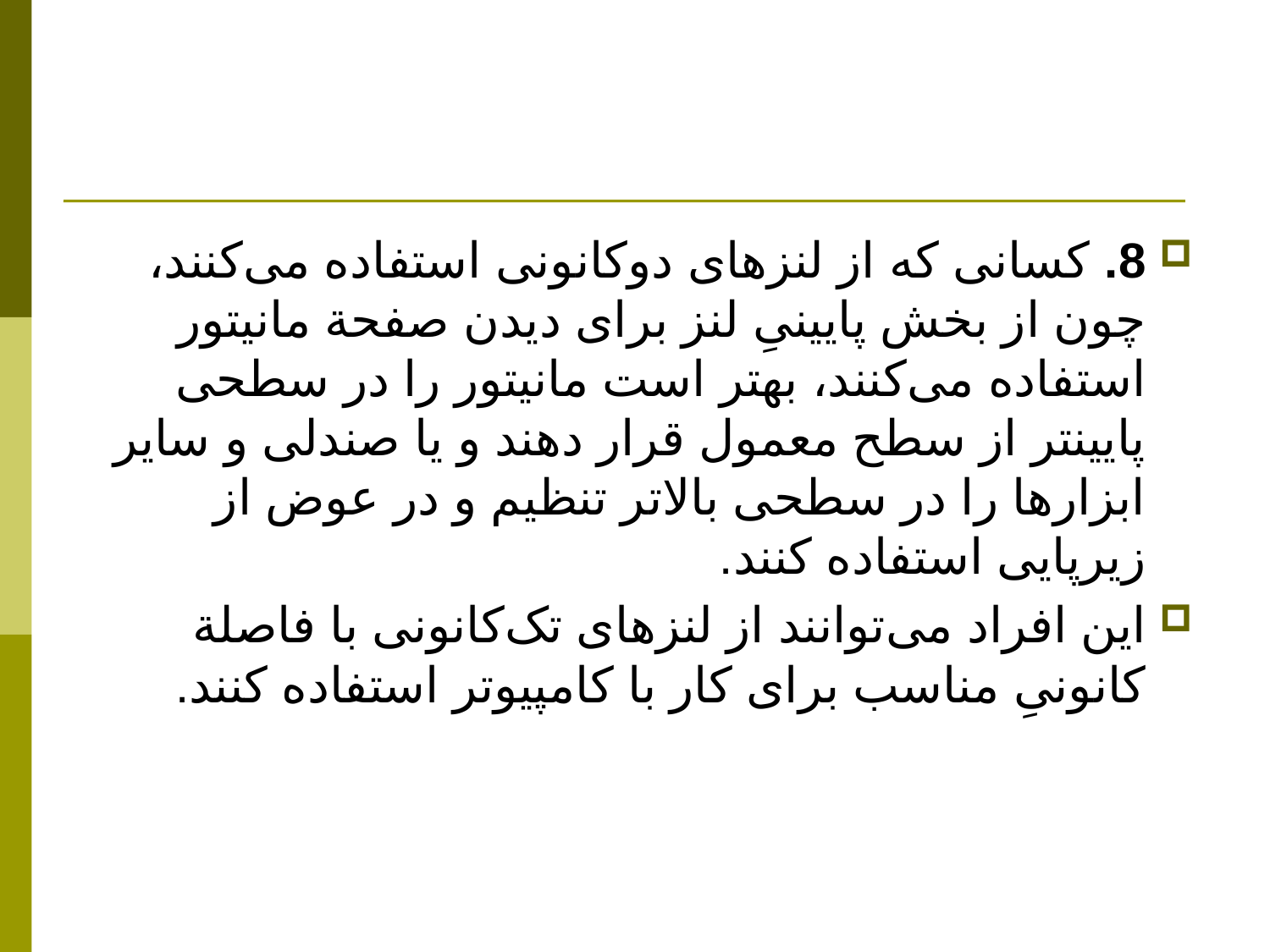

#
8. کسانی که از لنزهای دوکانونی استفاده می‌کنند، چون از بخش پايينیِ لنز برای ديدن صفحة مانيتور استفاده می‌کنند، بهتر است مانيتور را در سطحی پايينتر از سطح معمول قرار دهند و يا صندلی و ساير ابزارها را در سطحی بالاتر تنظيم و در عوض از زيرپايی استفاده کنند.
اين افراد می‌توانند از لنزهای تک‌کانونی با فاصلة کانونیِ مناسب برای کار با کامپيوتر استفاده کنند.